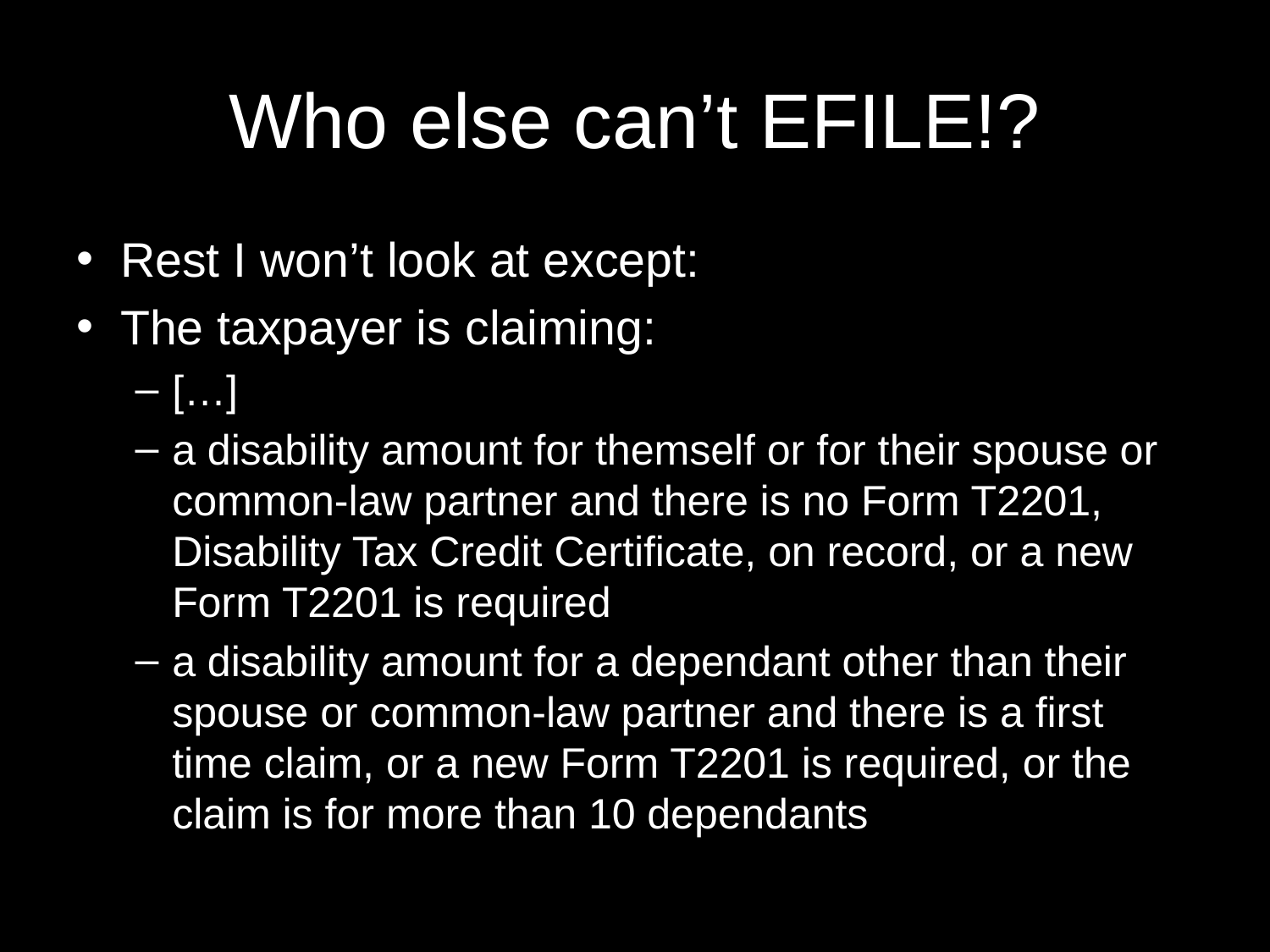

# Who else can’t EFILE!?
Rest I won’t look at except:
The taxpayer is claiming:
[…]
a disability amount for themself or for their spouse or common-law partner and there is no Form T2201, Disability Tax Credit Certificate, on record, or a new Form T2201 is required
a disability amount for a dependant other than their spouse or common-law partner and there is a first time claim, or a new Form T2201 is required, or the claim is for more than 10 dependants